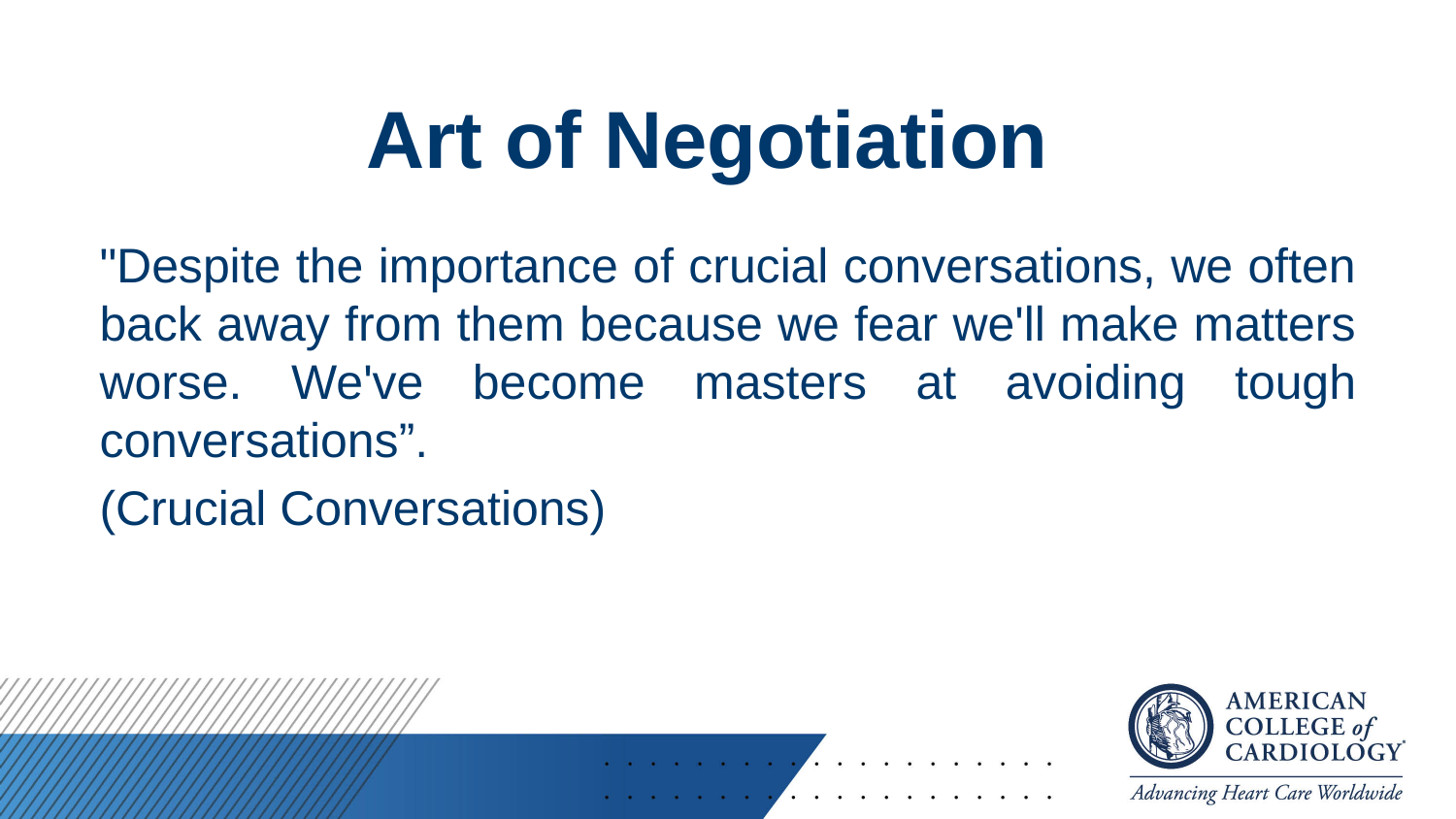

# Art of Negotiation
"Despite the importance of crucial conversations, we often back away from them because we fear we'll make matters worse. We've become masters at avoiding tough conversations”.
(Crucial Conversations)